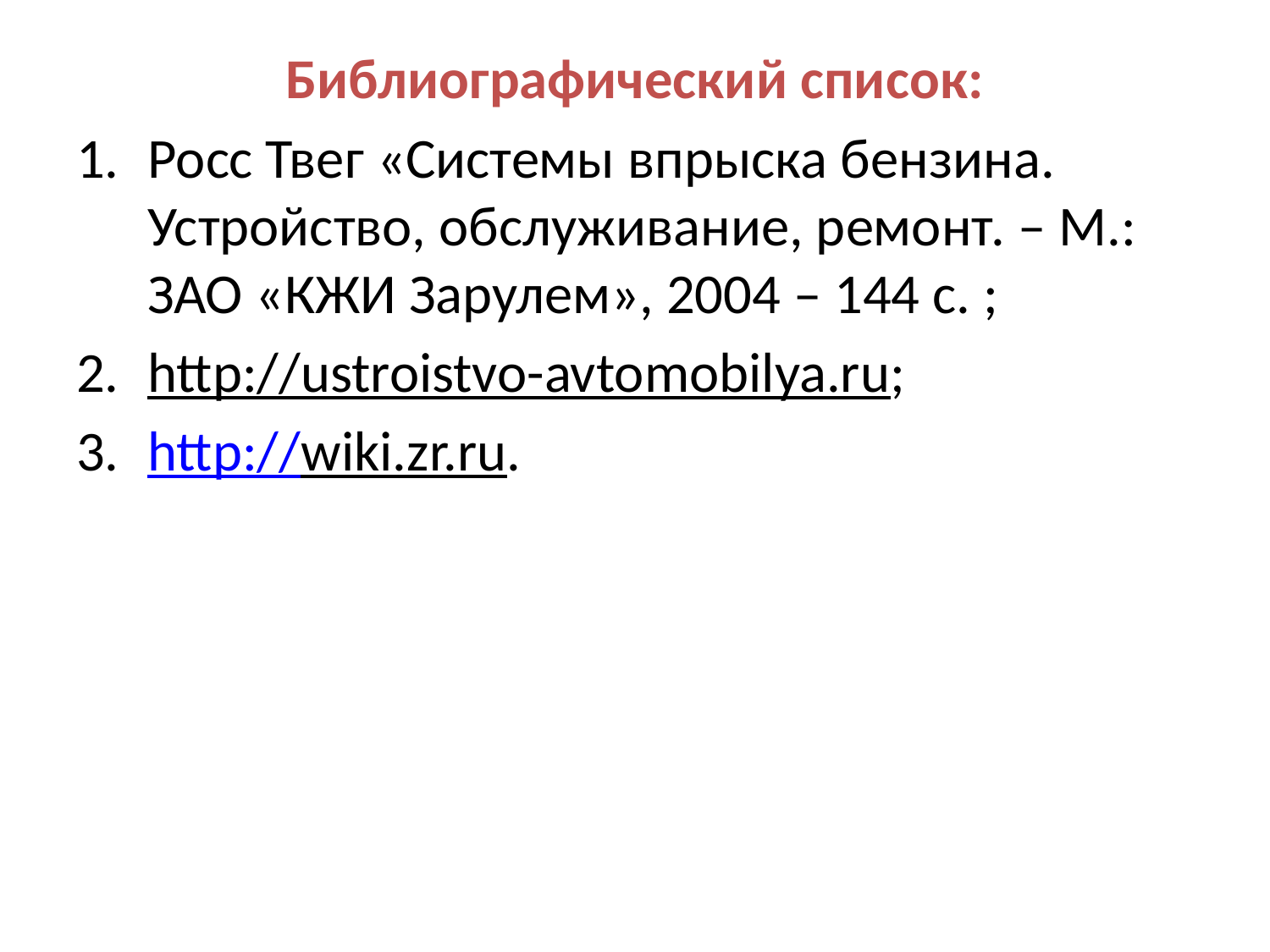

Библиографический список:
Росс Твег «Системы впрыска бензина. Устройство, обслуживание, ремонт. – М.: ЗАО «КЖИ Зарулем», 2004 – 144 с. ;
http://ustroistvo-avtomobilya.ru;
http://wiki.zr.ru.